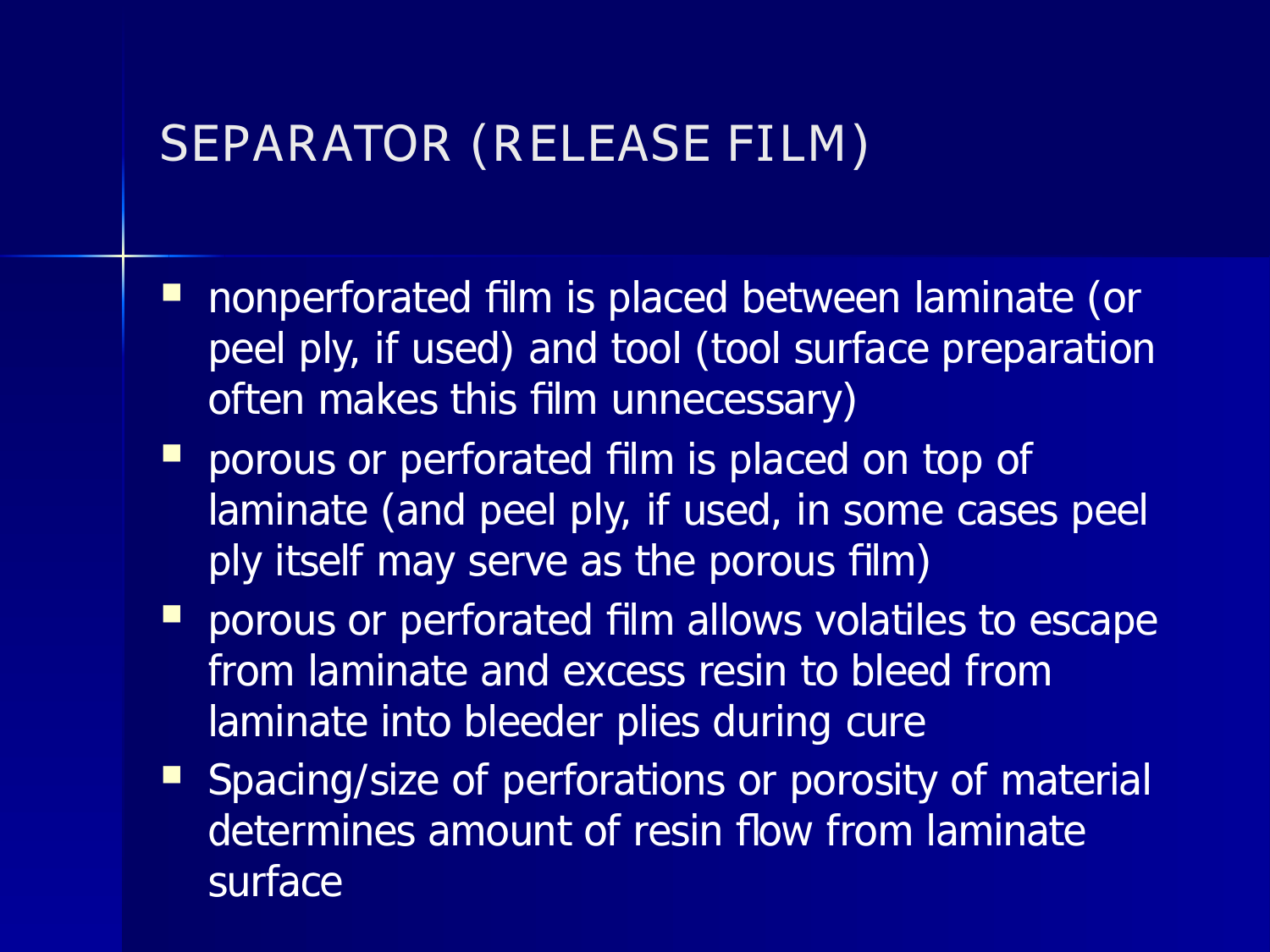

# SEPARATOR (RELEASE FILM)
nonperforated film is placed between laminate (or  peel ply, if used) and tool (tool surface preparation often makes this film unnecessary)
porous or perforated film is placed on top of laminate (and peel ply, if used, in some cases peel ply itself may serve as the porous film)
porous or perforated film allows volatiles to escape from laminate and excess resin to bleed from laminate into bleeder plies during cure
Spacing/size of perforations or porosity of material determines amount of resin flow from laminate surface